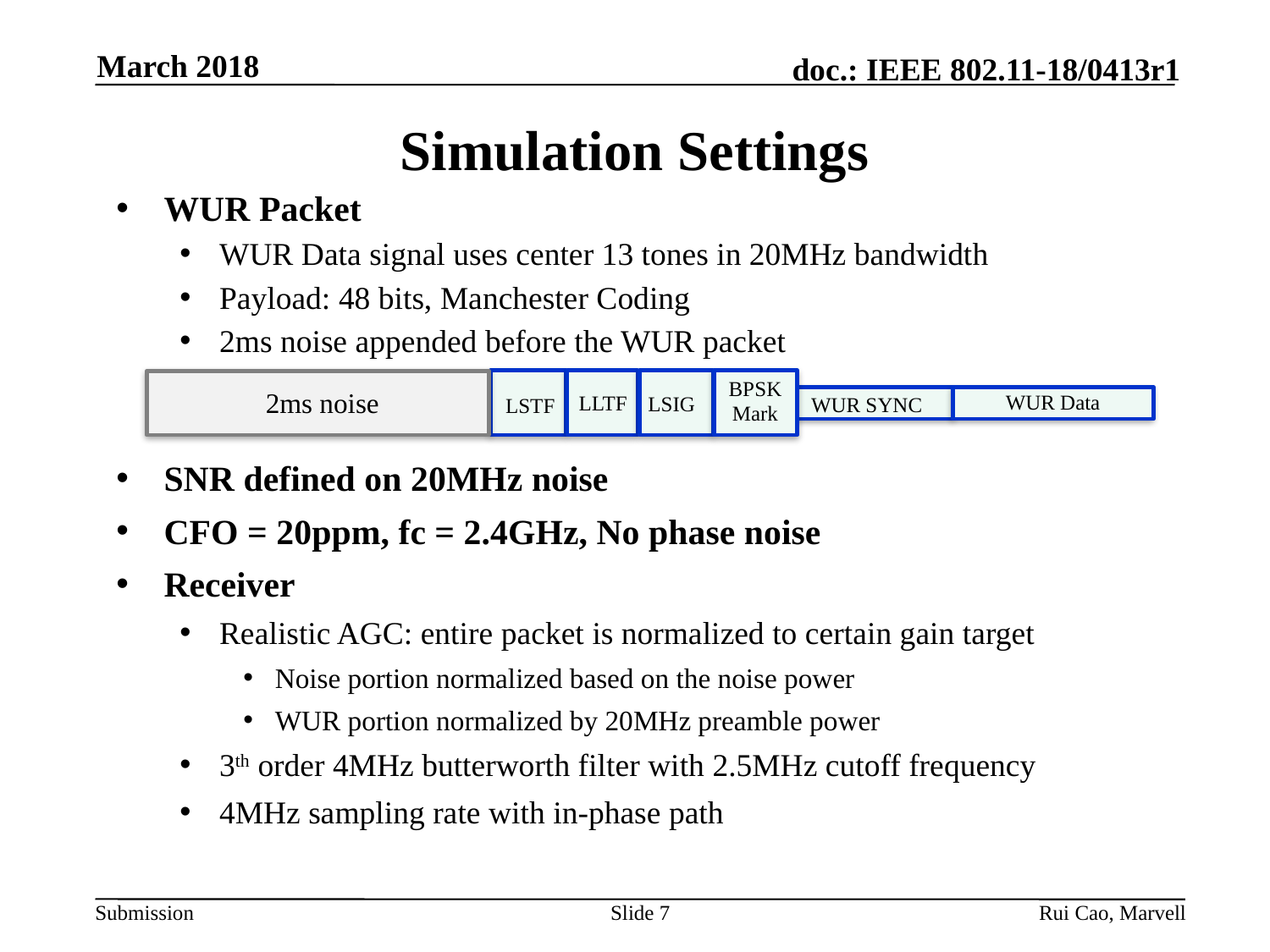

March 2018
# Simulation Settings
WUR Packet
WUR Data signal uses center 13 tones in 20MHz bandwidth
Payload: 48 bits, Manchester Coding
2ms noise appended before the WUR packet

SNR defined on 20MHz noise
CFO = 20ppm, fc = 2.4GHz, No phase noise
Receiver
Realistic AGC: entire packet is normalized to certain gain target
Noise portion normalized based on the noise power
WUR portion normalized by 20MHz preamble power
3th order 4MHz butterworth filter with 2.5MHz cutoff frequency
4MHz sampling rate with in-phase path

BPSK
Mark

LLTF

LSIG

LSTF

2ms noise

WUR SYNC

WUR Data
Slide 7
Rui Cao, Marvell